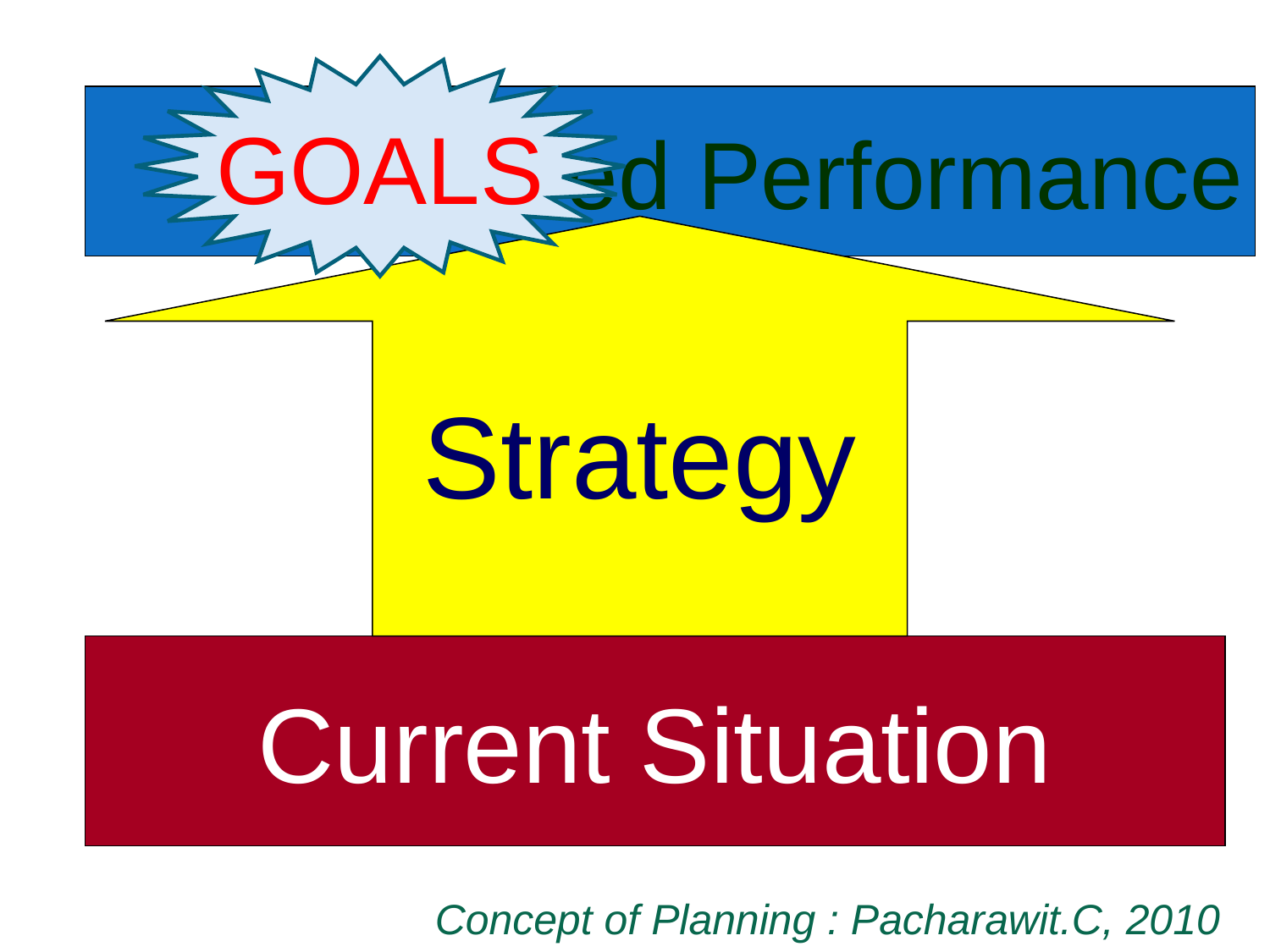

GOALS
Required Performance

Strategy

Current Situation

Concept of Planning : Pacharawit.C, 2010